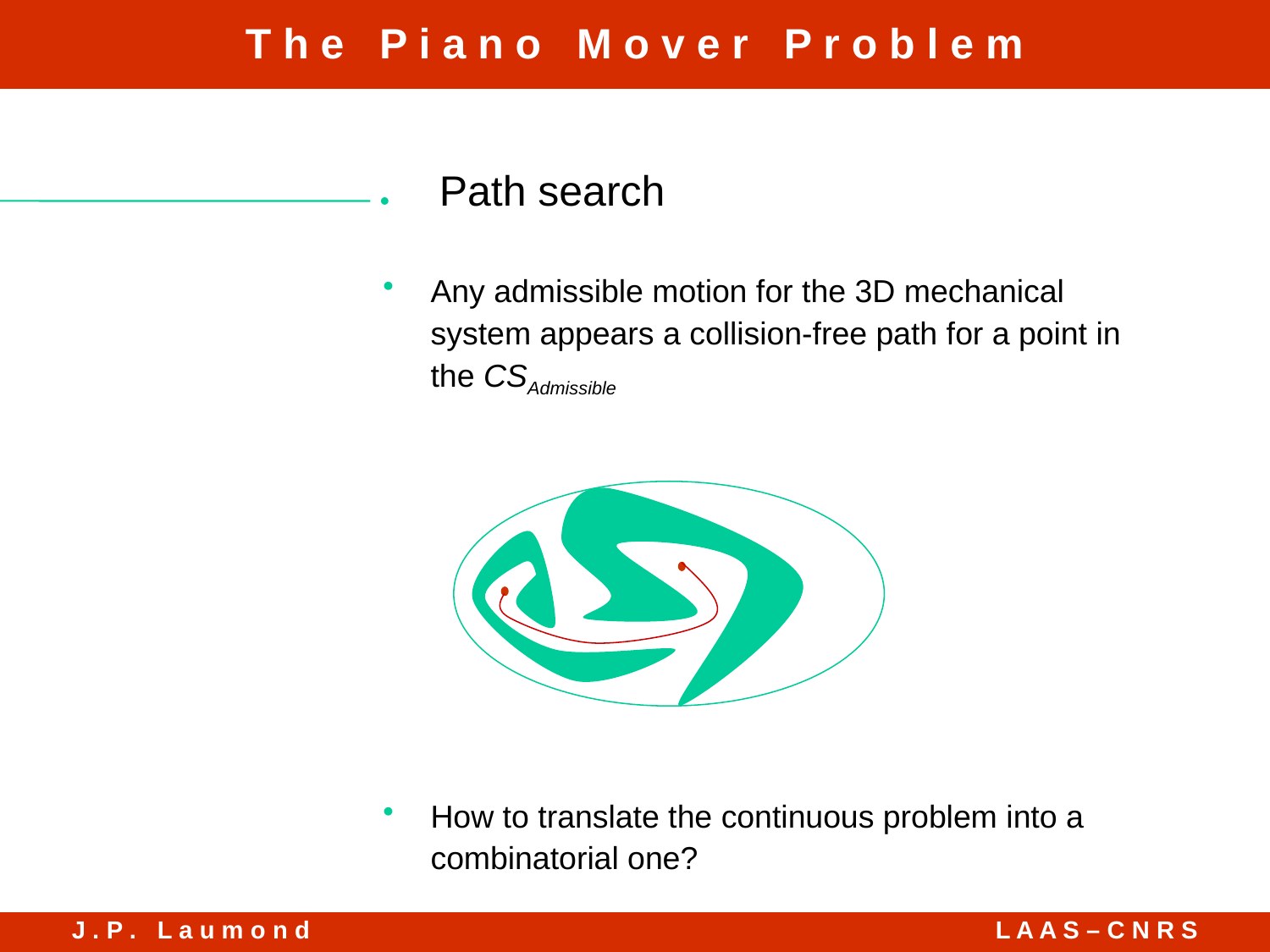

Path search
Any admissible motion for the 3D mechanical system appears a collision-free path for a point in the CSAdmissible

How to translate the continuous problem into a combinatorial one?